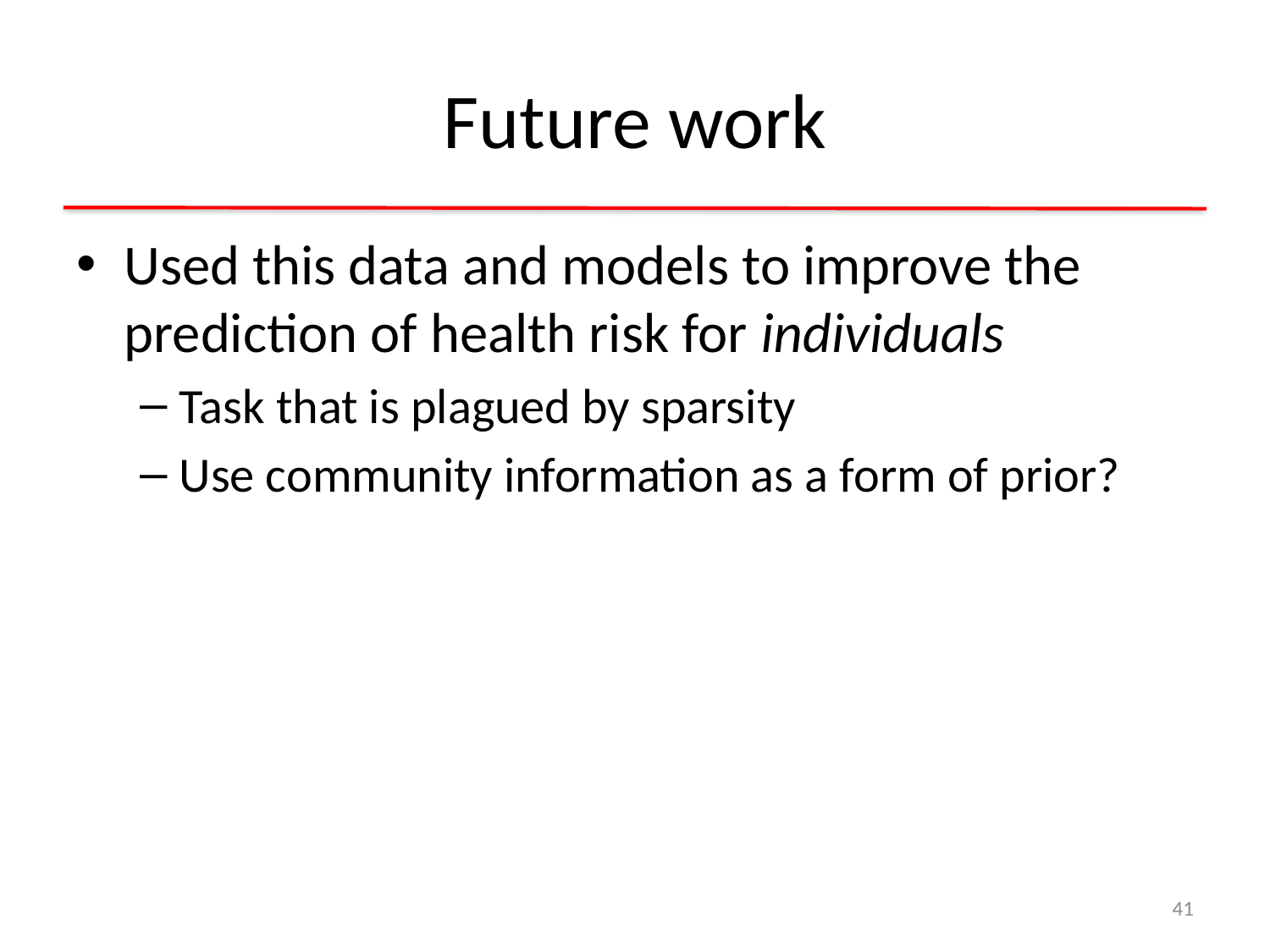

# Future work
Used this data and models to improve the prediction of health risk for individuals
Task that is plagued by sparsity
Use community information as a form of prior?
41